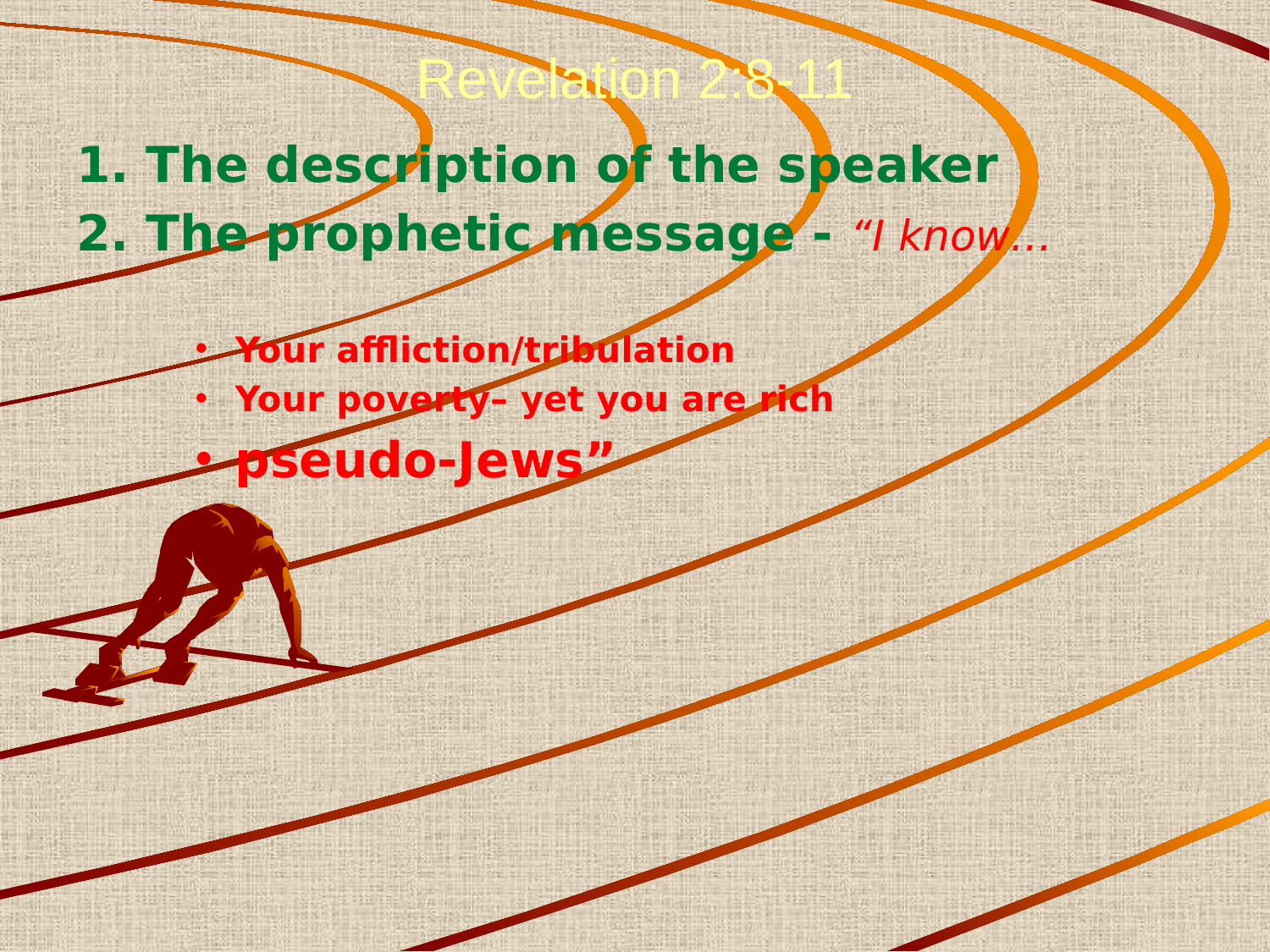

Revelation 2:8-11
1. The description of the speaker
2. The prophetic message - “I know…

Your affliction/tribulation
Your poverty– yet you are rich
pseudo-Jews”